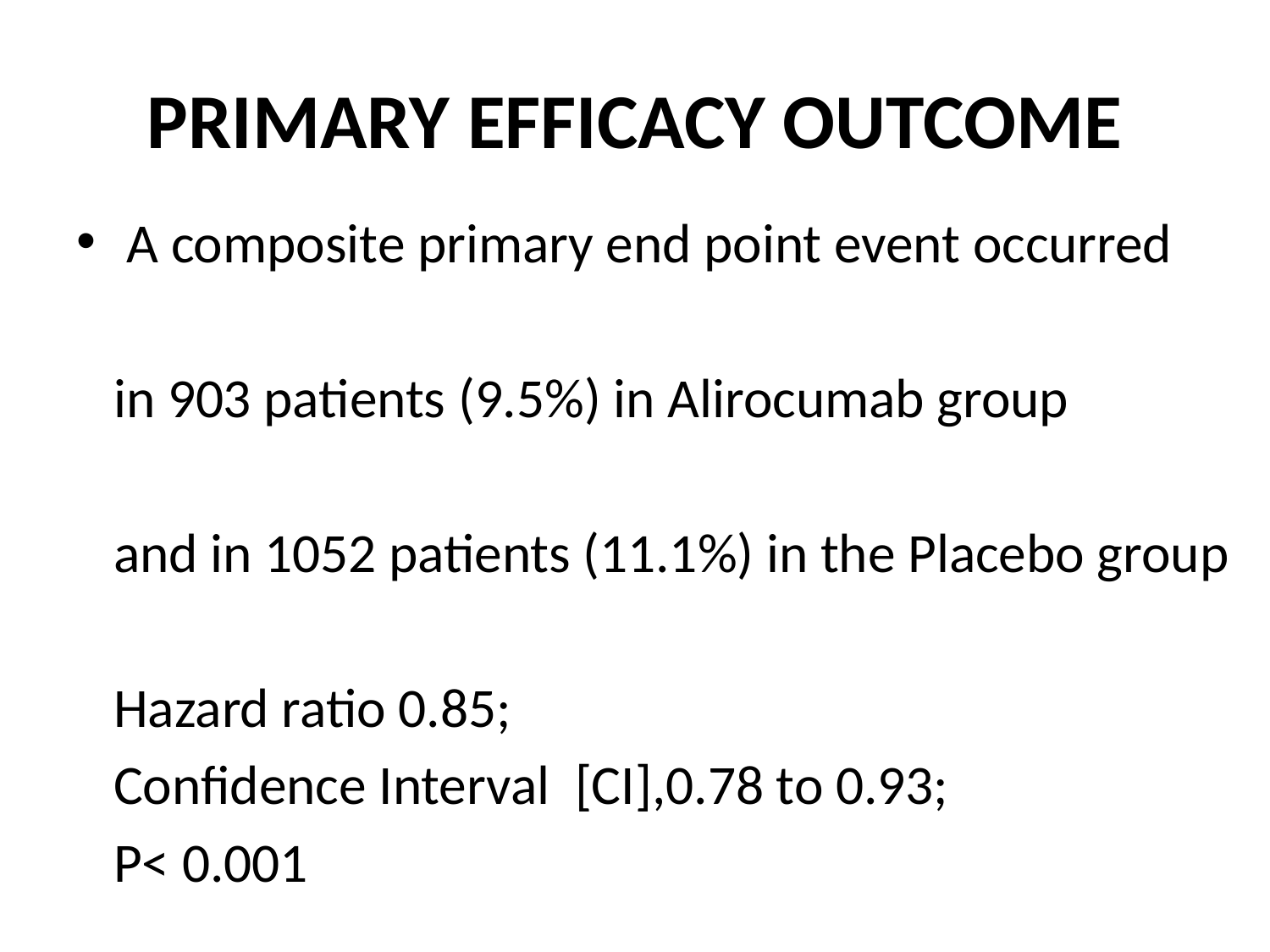

# PRIMARY EFFICACY OUTCOME
A composite primary end point event occurred

   in 903 patients (9.5%) in Alirocumab group

   and in 1052 patients (11.1%) in the Placebo group

   Hazard ratio 0.85;
   Confidence Interval  [CI],0.78 to 0.93;
   P< 0.001